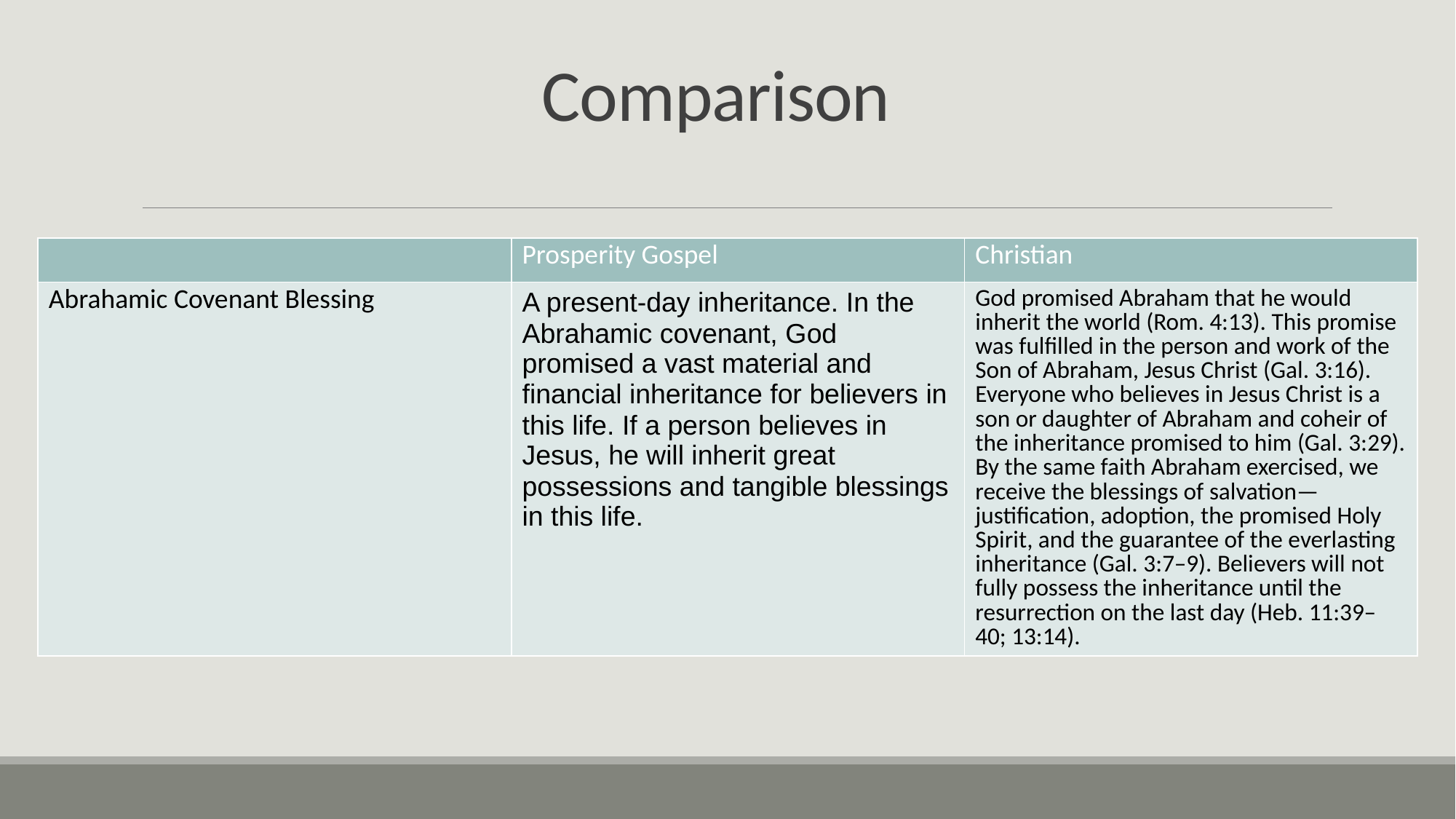

Comparison
|  | Prosperity Gospel | Christian |
| --- | --- | --- |
| Abrahamic Covenant Blessing | A present-day inheritance. In the Abrahamic covenant, God promised a vast material and financial inheritance for believers in this life. If a person believes in Jesus, he will inherit great possessions and tangible blessings in this life. | God promised Abraham that he would inherit the world (Rom. 4:13). This promise was fulfilled in the person and work of the Son of Abraham, Jesus Christ (Gal. 3:16). Everyone who believes in Jesus Christ is a son or daughter of Abraham and coheir of the inheritance promised to him (Gal. 3:29). By the same faith Abraham exercised, we receive the blessings of salvation—justification, adoption, the promised Holy Spirit, and the guarantee of the everlasting inheritance (Gal. 3:7–9). Believers will not fully possess the inheritance until the resurrection on the last day (Heb. 11:39–40; 13:14). |